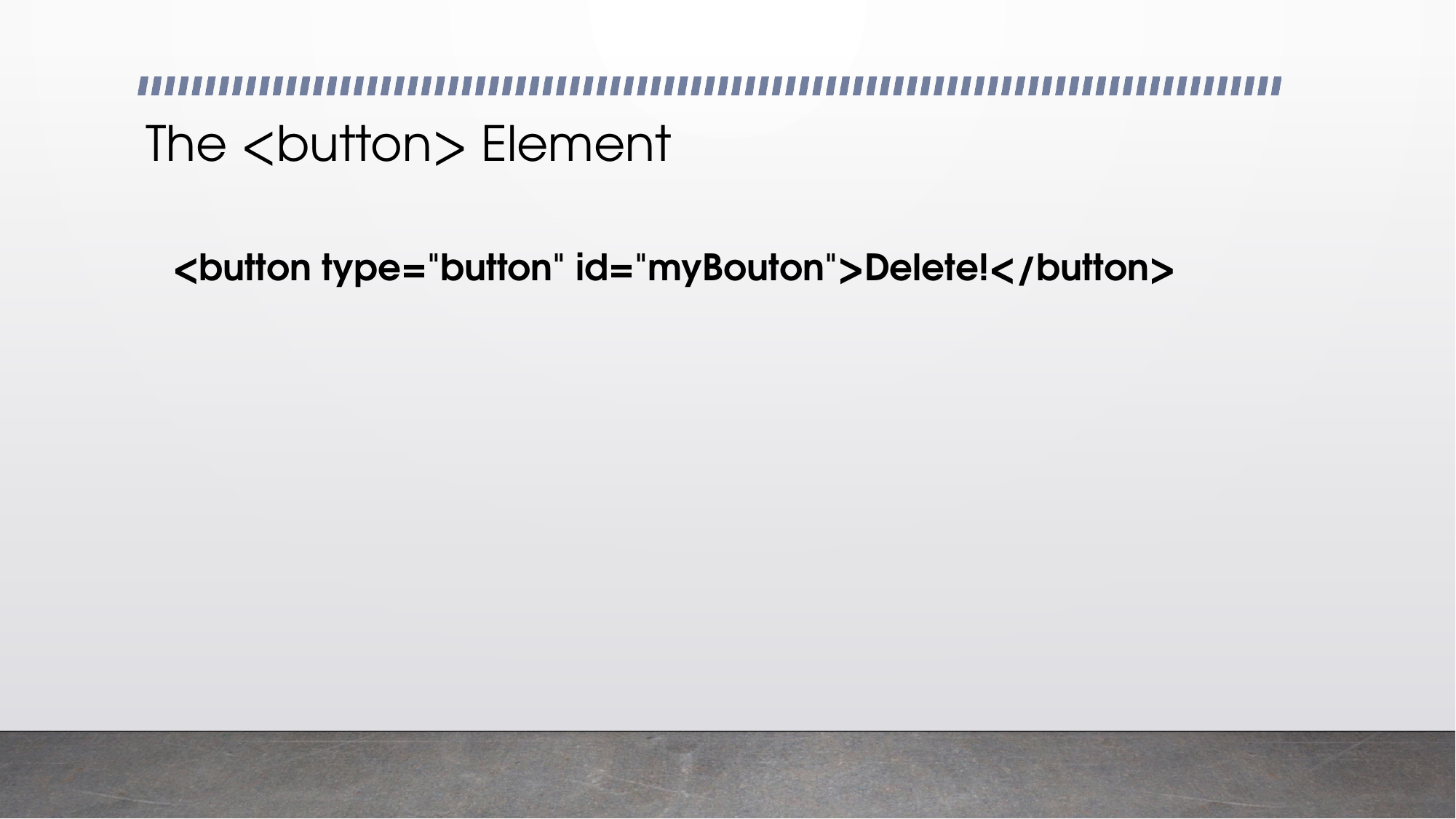

# The <button> Element
<button type="button" id="myBouton">Delete!</button>